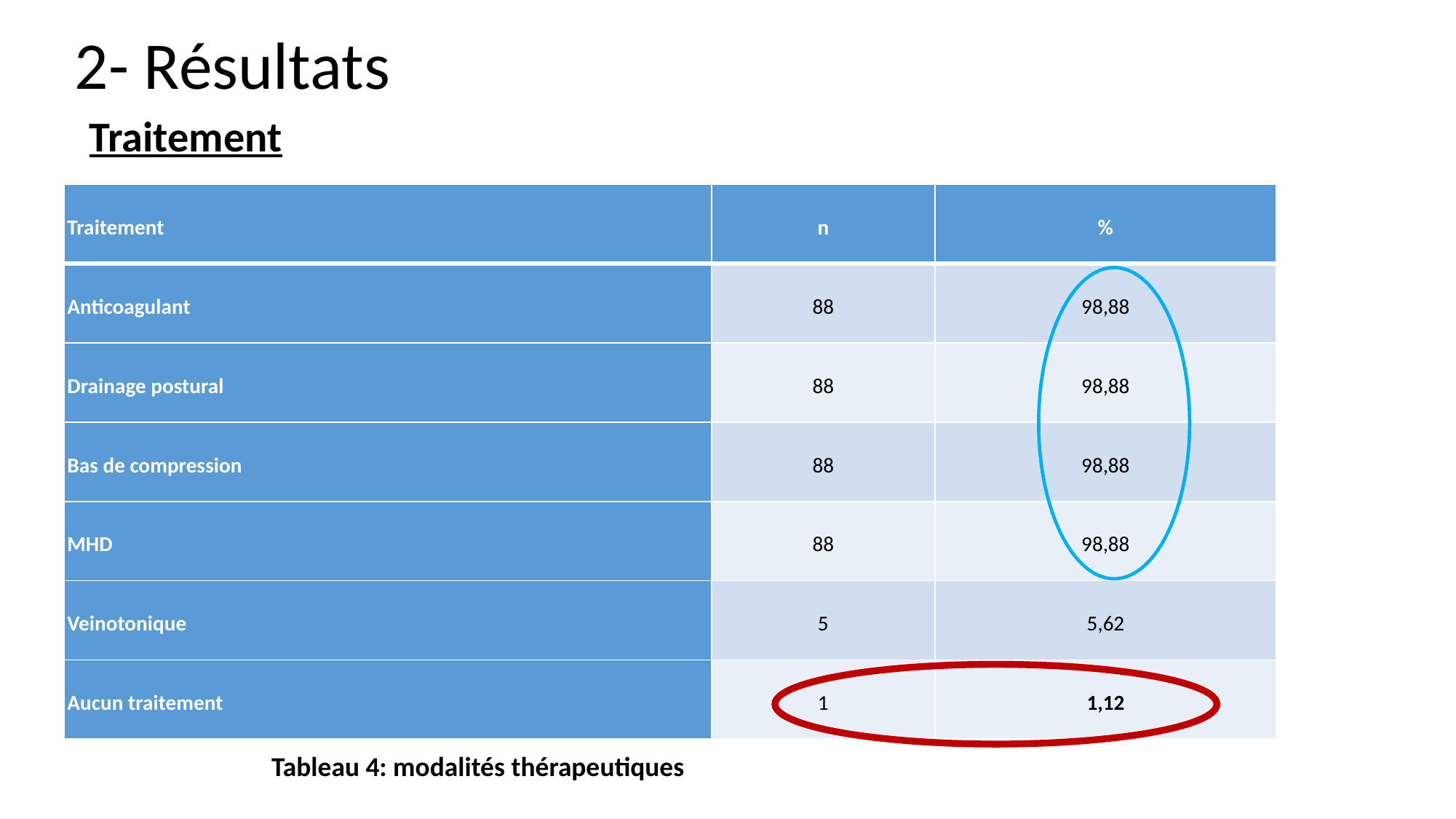

# 2- Résultats
Traitement

| Traitement | n | % |
| --- | --- | --- |
| Anticoagulant | 88 | 98,88 |
| Drainage postural | 88 | 98,88 |
| Bas de compression | 88 | 98,88 |
| MHD | 88 | 98,88 |
| Veinotonique | 5 | 5,62 |
| Aucun traitement | 1 | 1,12 |

Tableau 4: modalités thérapeutiques